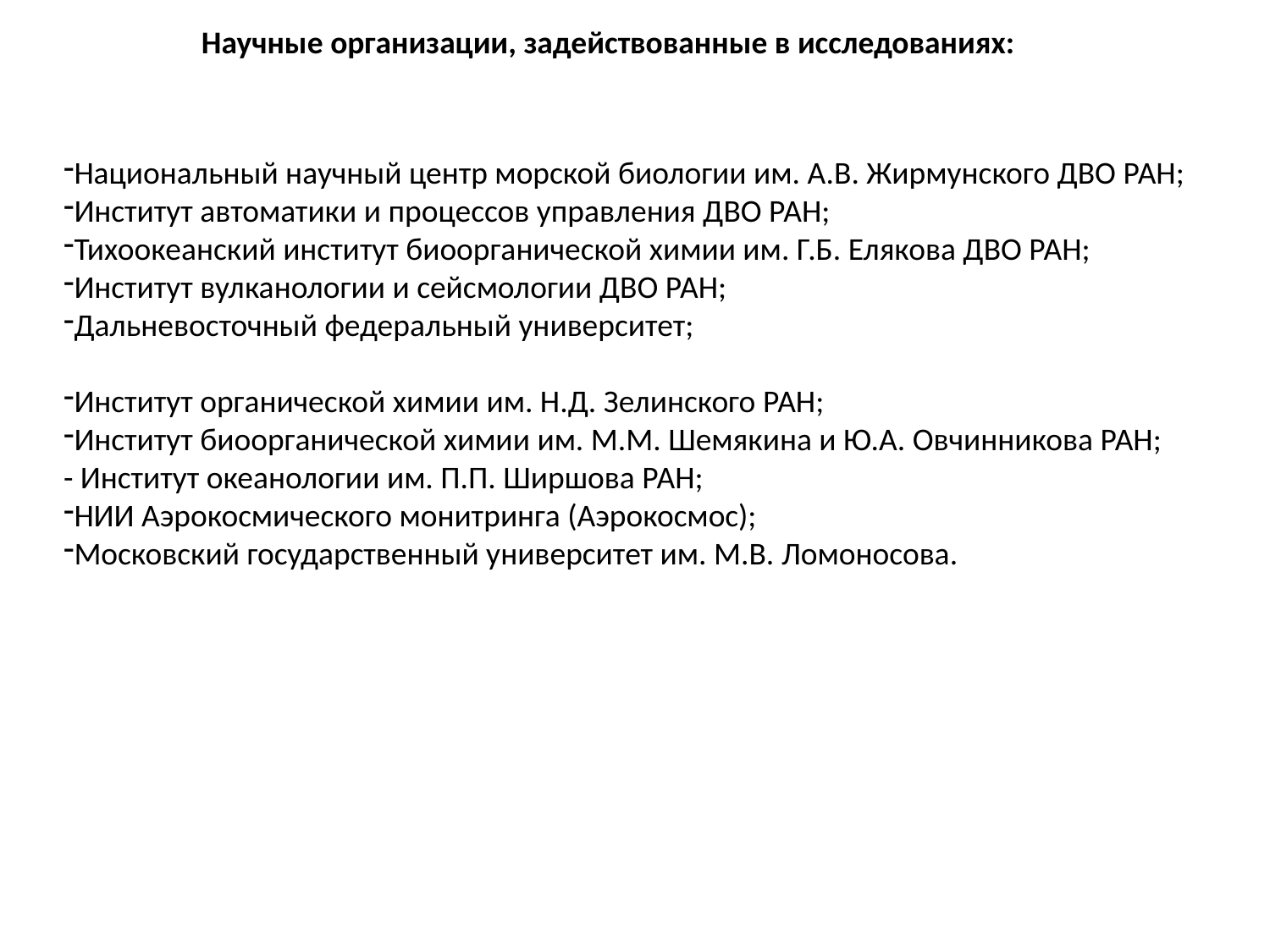

Научные организации, задействованные в исследованиях:
Национальный научный центр морской биологии им. А.В. Жирмунского ДВО РАН;
Институт автоматики и процессов управления ДВО РАН;
Тихоокеанский институт биоорганической химии им. Г.Б. Елякова ДВО РАН;
Институт вулканологии и сейсмологии ДВО РАН;
Дальневосточный федеральный университет;

Институт органической химии им. Н.Д. Зелинского РАН;
Институт биоорганической химии им. М.М. Шемякина и Ю.А. Овчинникова РАН;
- Институт океанологии им. П.П. Ширшова РАН;
НИИ Аэрокосмического монитринга (Аэрокосмос);
Московский государственный университет им. М.В. Ломоносова.